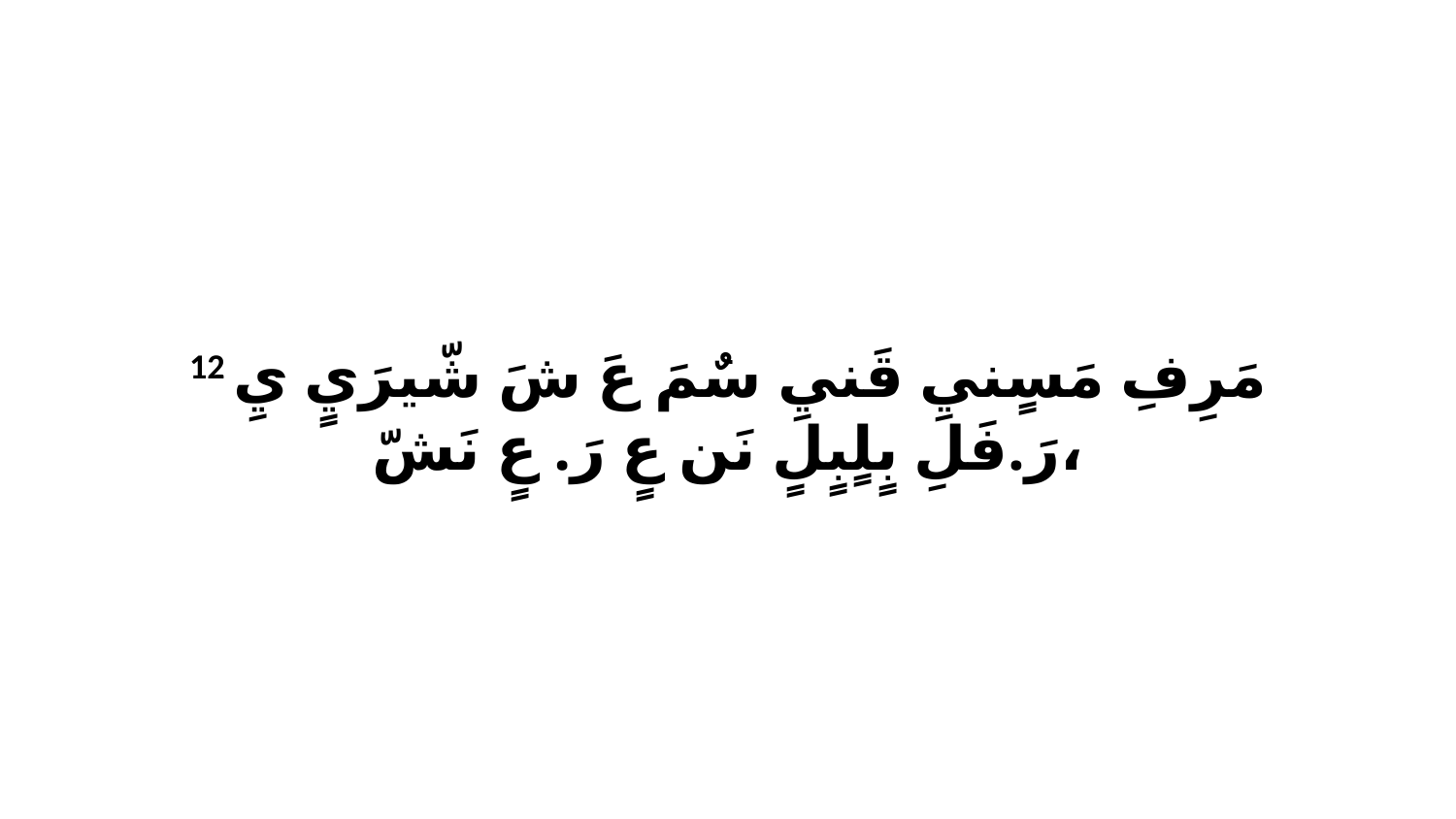

12 مَرِفِ مَسٍنيِ قَنيِ سٌمَ عَ شَ شّيرَيٍ يِ رَ.فَلِ بٍلٍبٍلٍ نَن عٍ رَ. عٍ نَشّ،